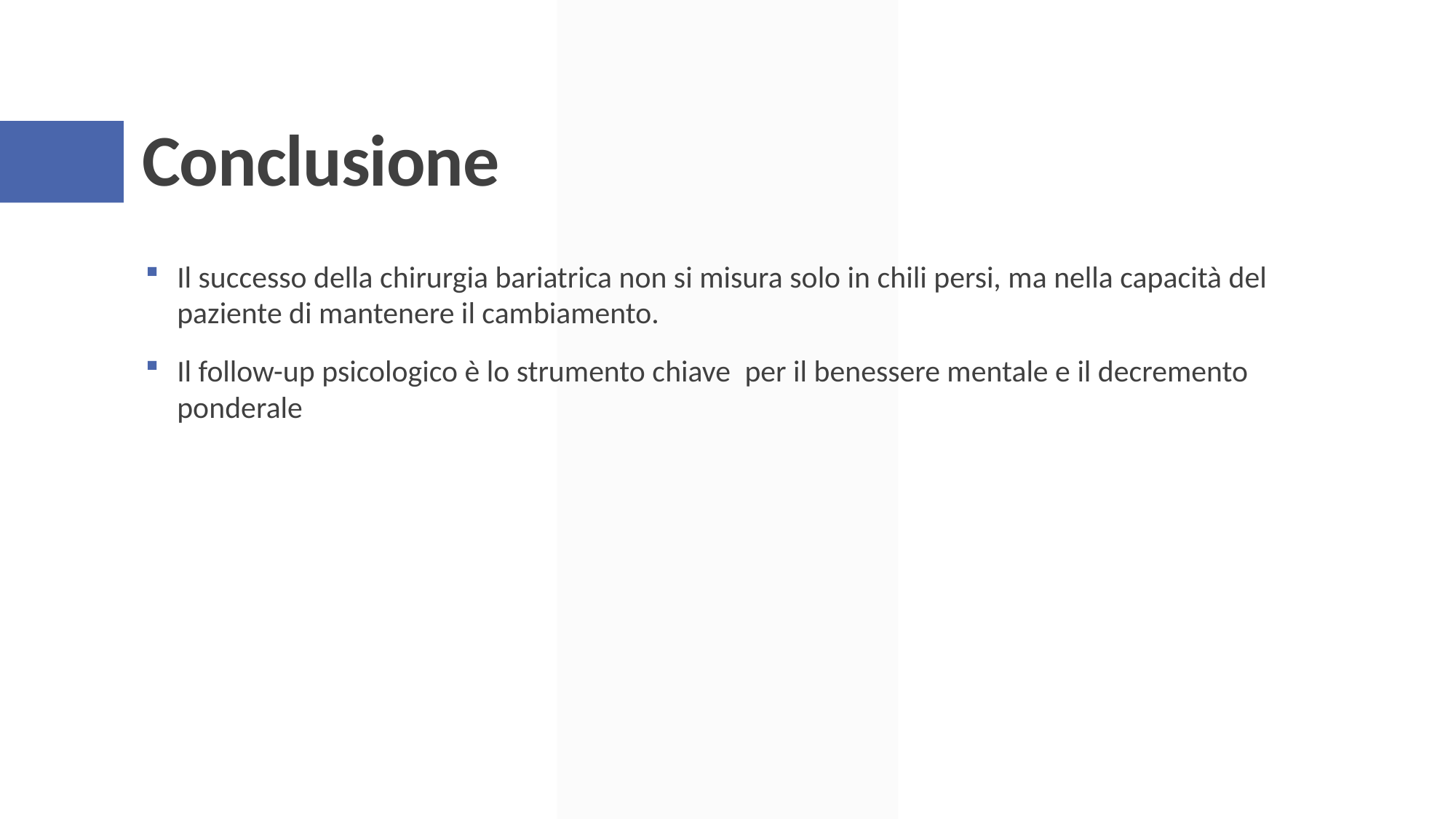

# Conclusione
Il successo della chirurgia bariatrica non si misura solo in chili persi, ma nella capacità del paziente di mantenere il cambiamento.
Il follow-up psicologico è lo strumento chiave  per il benessere mentale e il decremento ponderale